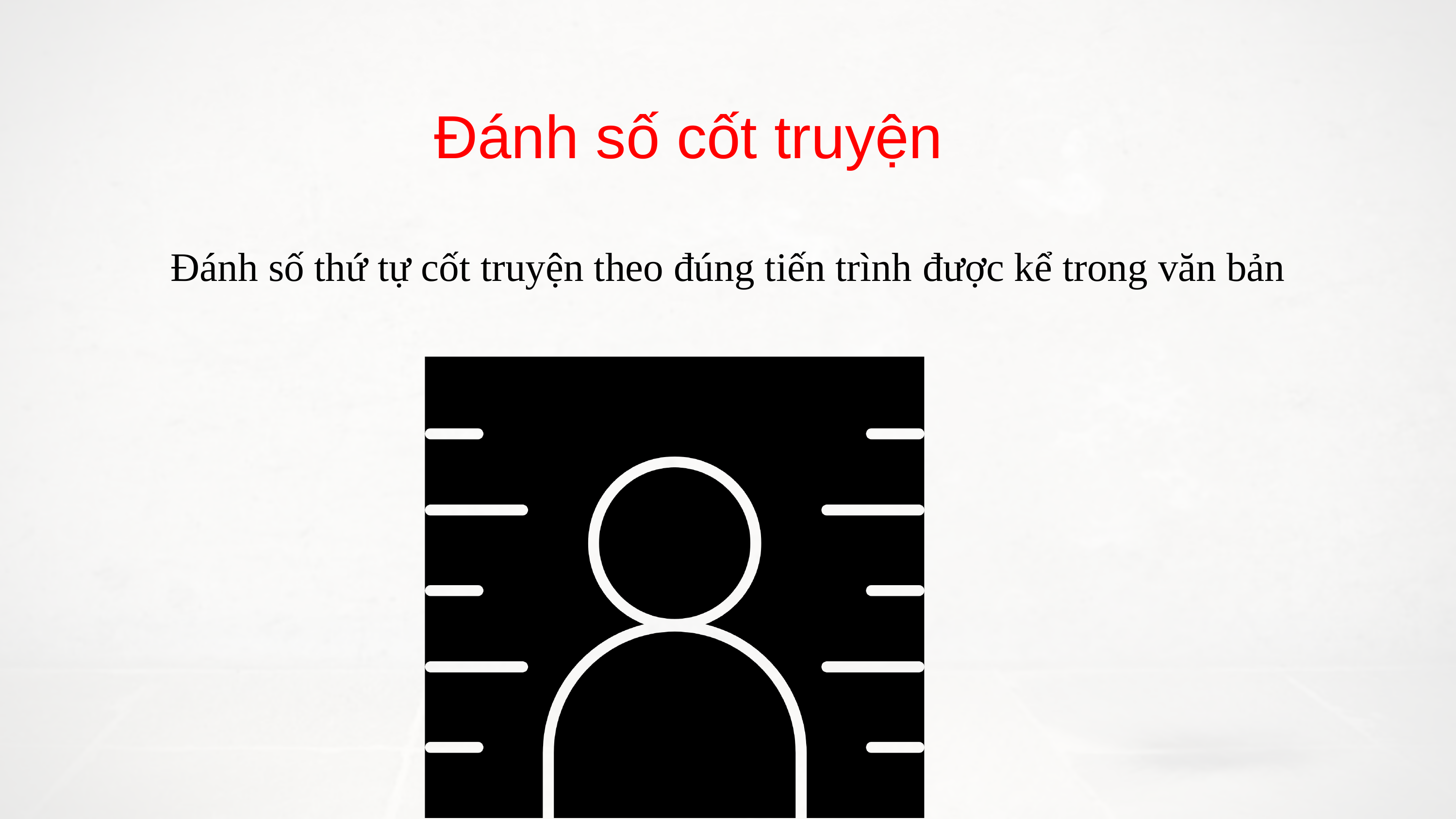

Đánh số cốt truyện
Đánh số thứ tự cốt truyện theo đúng tiến trình được kể trong văn bản